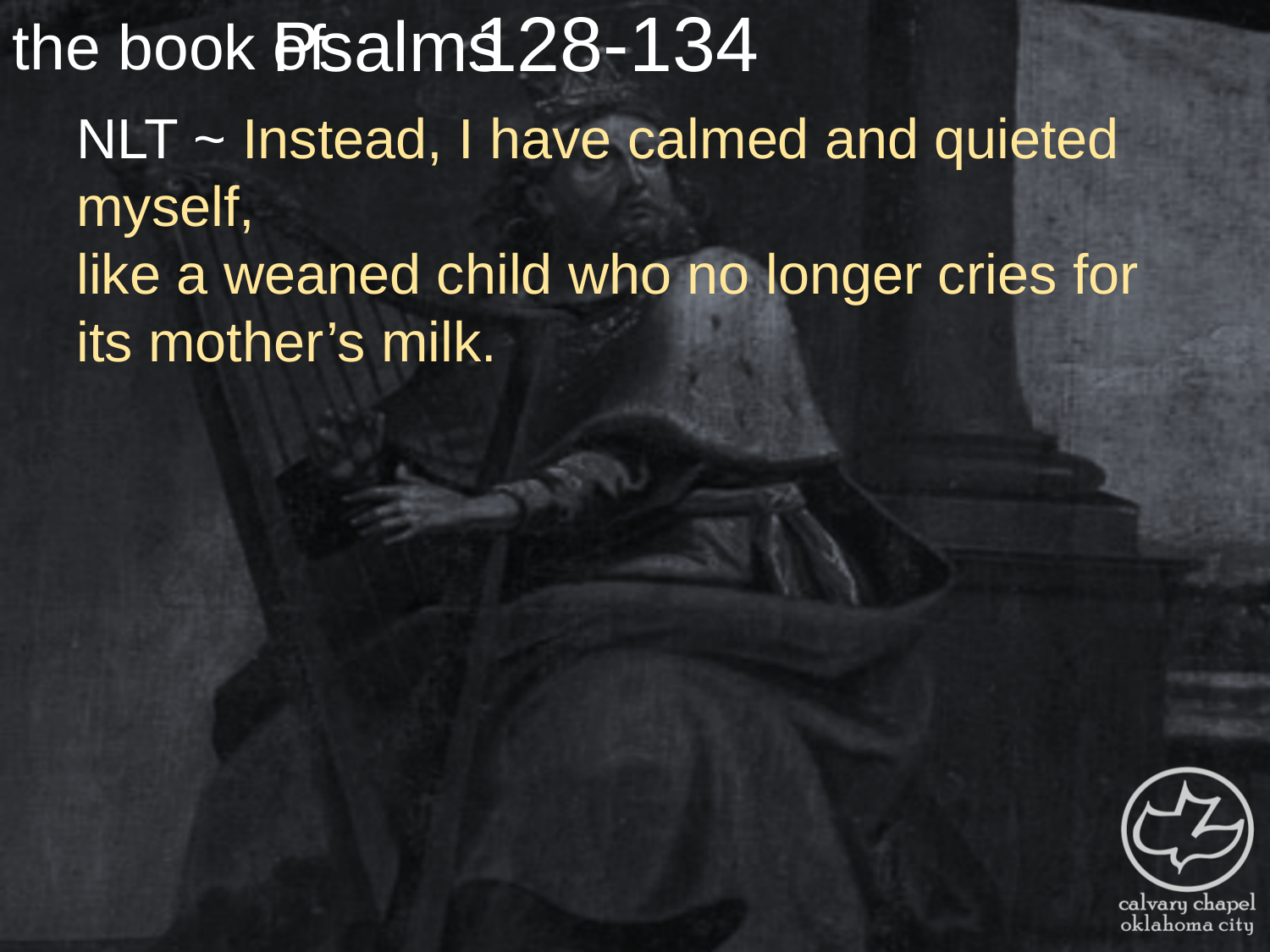

the book of
128-134
Psalms
NLT ~ Instead, I have calmed and quieted myself,
like a weaned child who no longer cries for its mother’s milk.